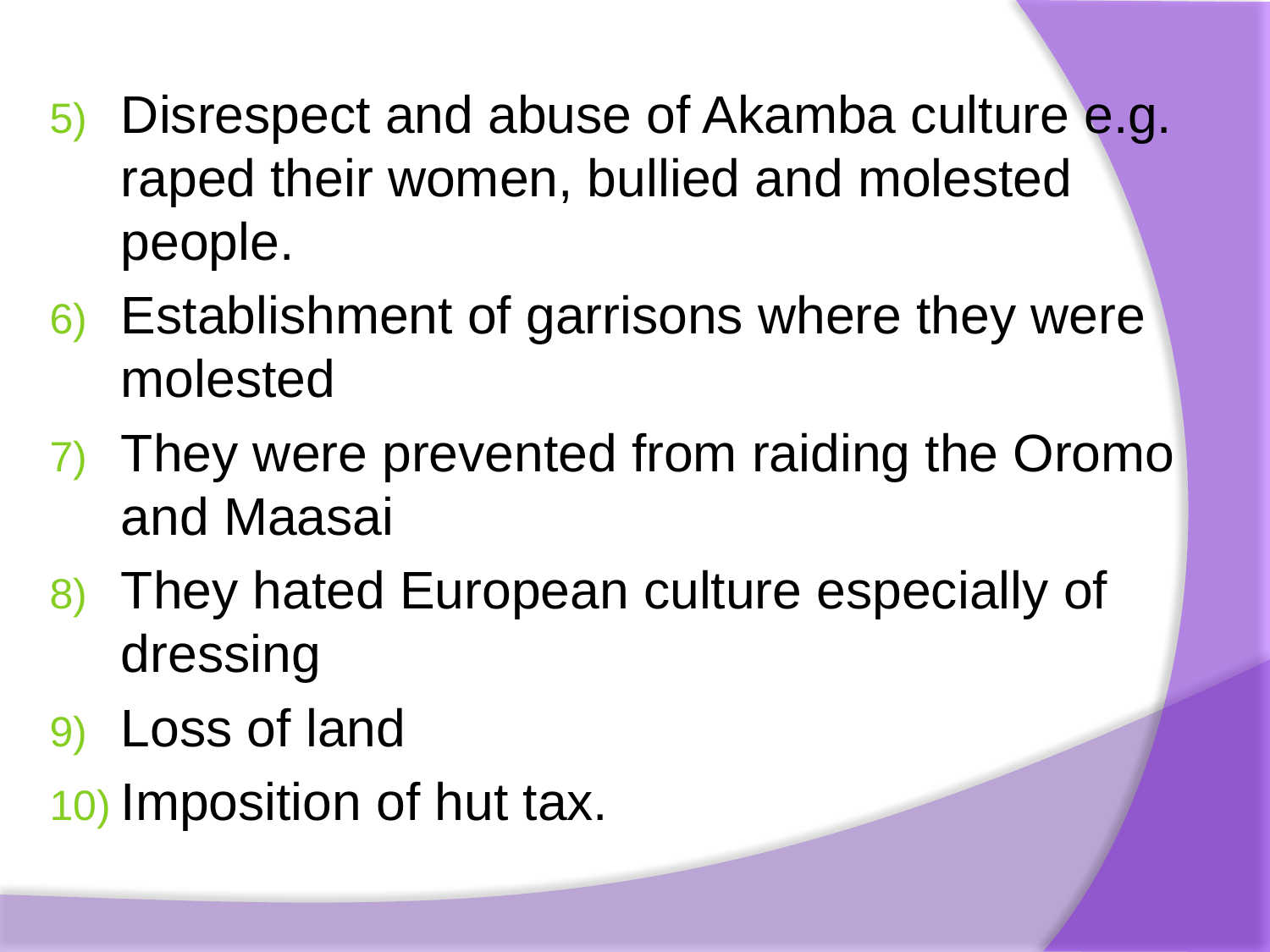

Disrespect and abuse of Akamba culture e.g. raped their women, bullied and molested people.
Establishment of garrisons where they were molested
They were prevented from raiding the Oromo and Maasai
They hated European culture especially of dress­ing
Loss of land
Imposition of hut tax.